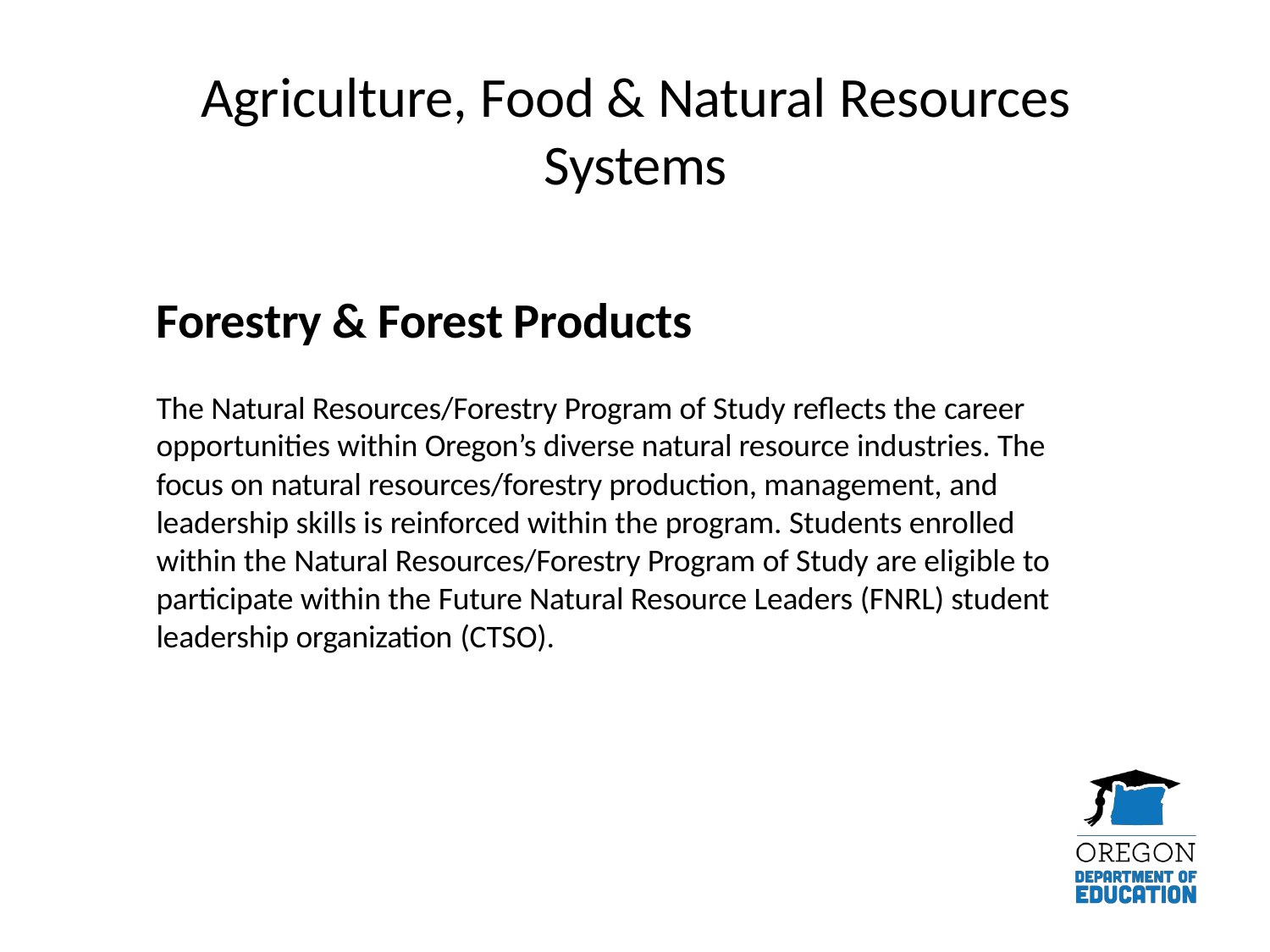

# Agriculture, Food & Natural Resources
Systems
Forestry & Forest Products
The Natural Resources/Forestry Program of Study reflects the career  opportunities within Oregon’s diverse natural resource industries. The  focus on natural resources/forestry production, management, and  leadership skills is reinforced within the program. Students enrolled  within the Natural Resources/Forestry Program of Study are eligible to  participate within the Future Natural Resource Leaders (FNRL) student  leadership organization (CTSO).